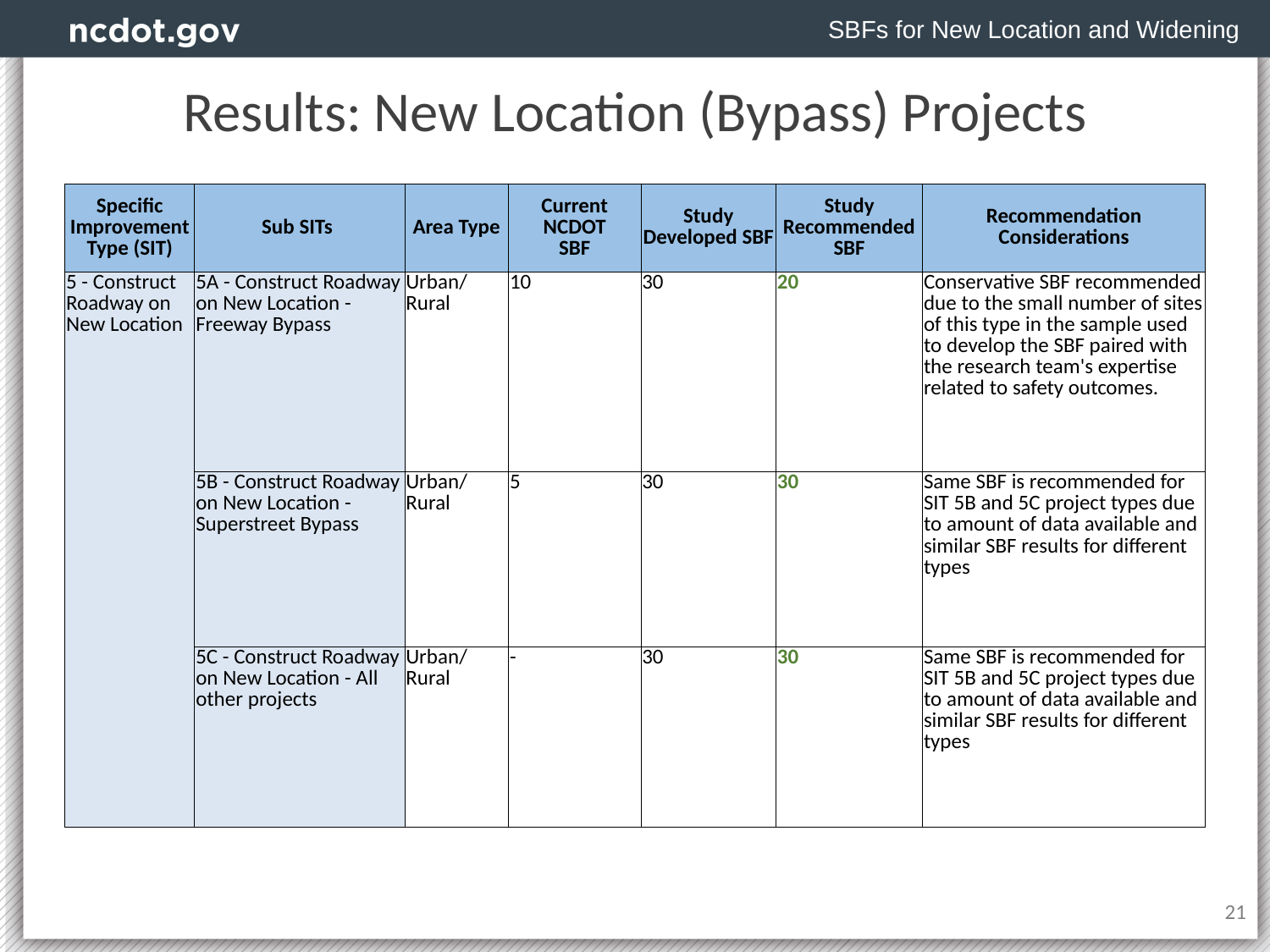

SBFs for New Location and Widening
Results: New Location (Bypass) Projects
| Specific Improvement Type (SIT) | Sub SITs | Area Type | Current NCDOT SBF | Study Developed SBF | Study Recommended SBF | Recommendation Considerations |
| --- | --- | --- | --- | --- | --- | --- |
| 5 - Construct Roadway on New Location | 5A - Construct Roadway on New Location - Freeway Bypass | Urban/ Rural | 10 | 30 | 20 | Conservative SBF recommended due to the small number of sites of this type in the sample used to develop the SBF paired with the research team's expertise related to safety outcomes. |
|  | 5B - Construct Roadway on New Location - Superstreet Bypass | Urban/ Rural | 5 | 30 | 30 | Same SBF is recommended for SIT 5B and 5C project types due to amount of data available and similar SBF results for different types |
|  | 5C - Construct Roadway on New Location - All other projects | Urban/ Rural | - | 30 | 30 | Same SBF is recommended for SIT 5B and 5C project types due to amount of data available and similar SBF results for different types |
21